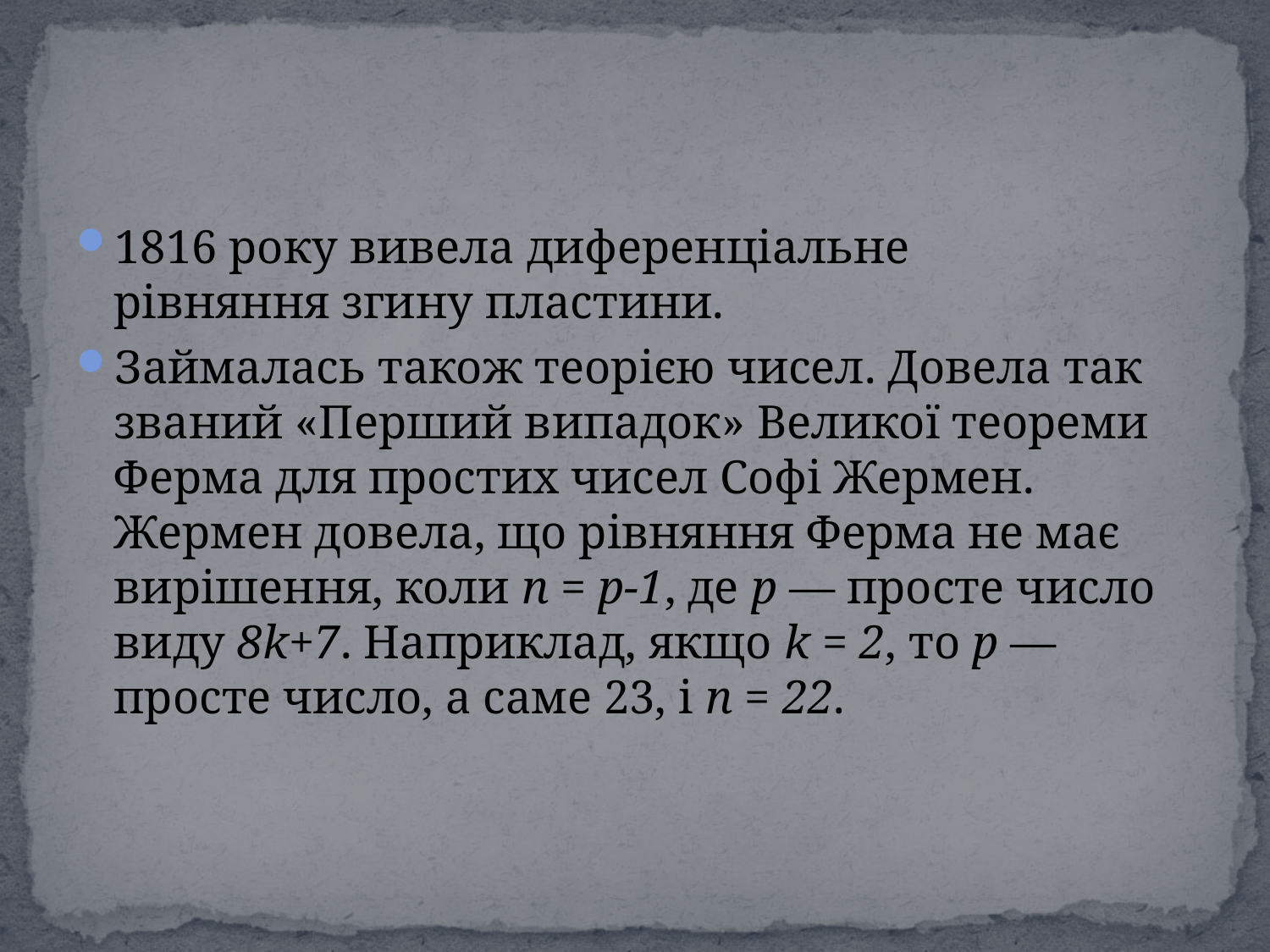

1816 року вивела диференціальне рівняння згину пластини.
Займалась також теорією чисел. Довела так званий «Перший випадок» Великої теореми Ферма для простих чисел Софі Жермен. Жермен довела, що рівняння Ферма не має вирішення, коли n = p-1, де p — просте число виду 8k+7. Наприклад, якщо k = 2, то p — просте число, а саме 23, і n = 22.